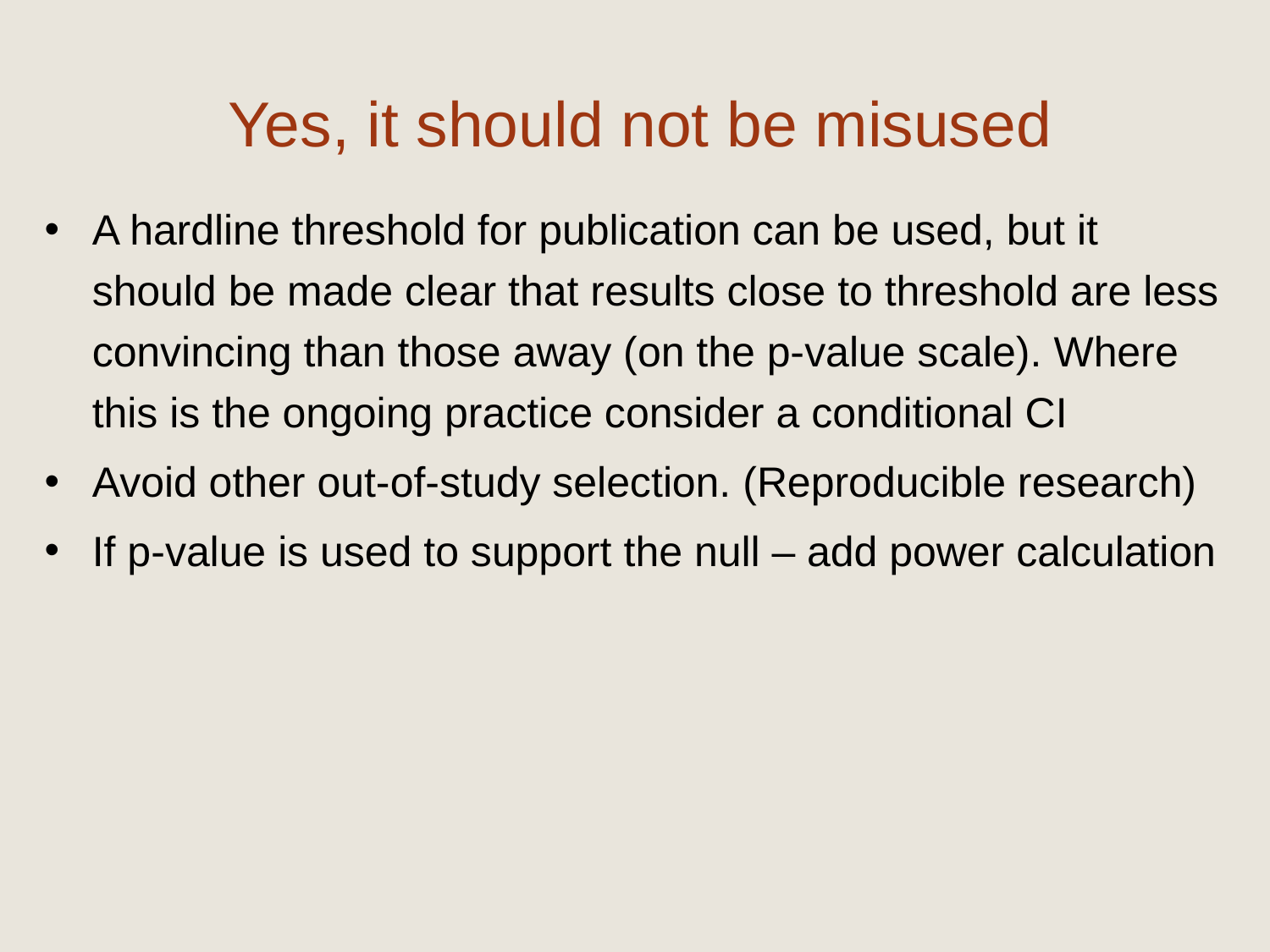

# Yes, it should not be misused
A hardline threshold for publication can be used, but it should be made clear that results close to threshold are less convincing than those away (on the p-value scale). Where this is the ongoing practice consider a conditional CI
Avoid other out-of-study selection. (Reproducible research)
If p-value is used to support the null – add power calculation